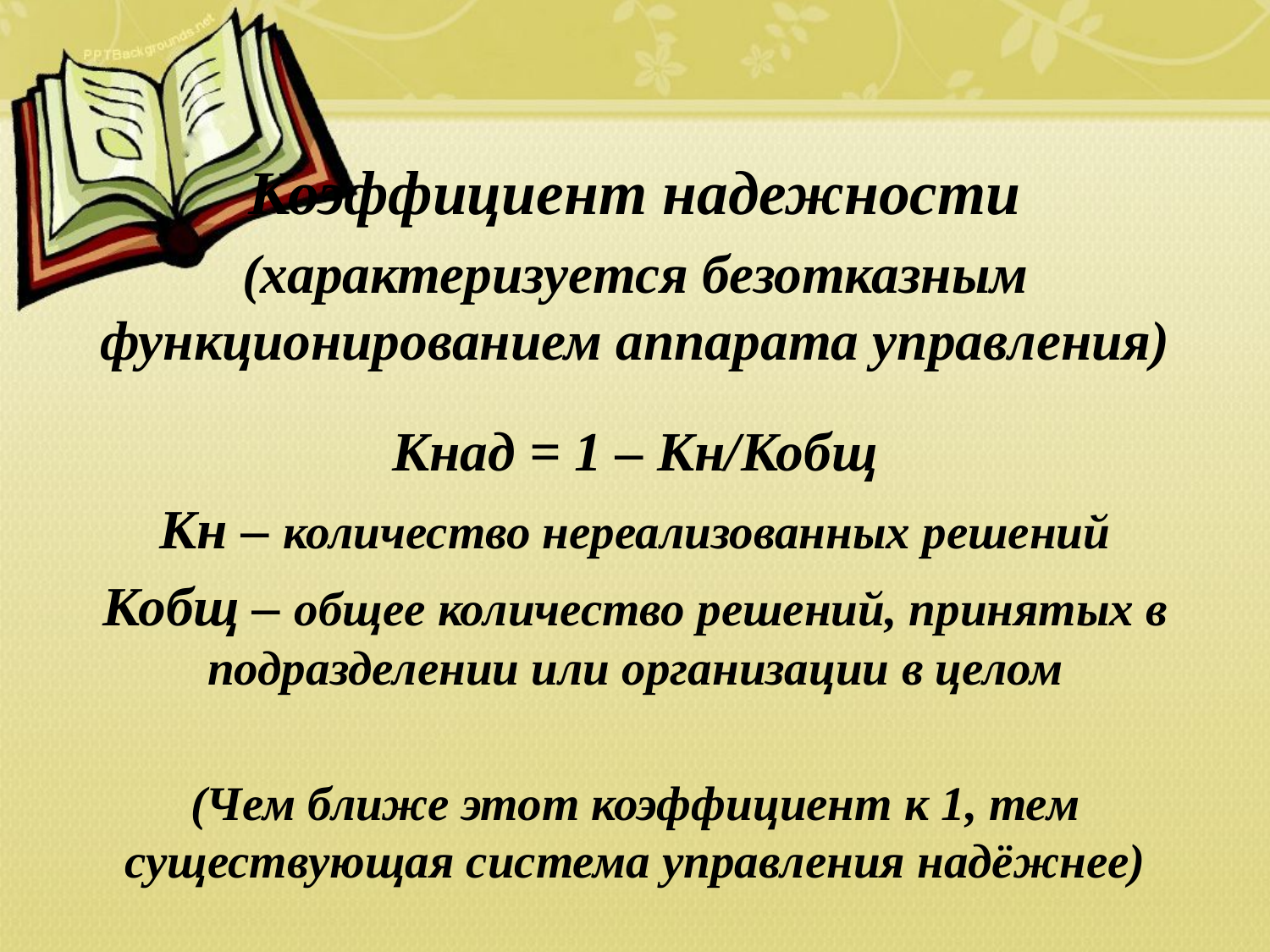

#
Коэффициент надежности
(характеризуется безотказным функционированием аппарата управления)

Кнад = 1 – Кн/Кобщ
Кн – количество нереализованных решений
Кобщ – общее количество решений, принятых в подразделении или организации в целом

(Чем ближе этот коэффициент к 1, тем существующая система управления надёжнее)